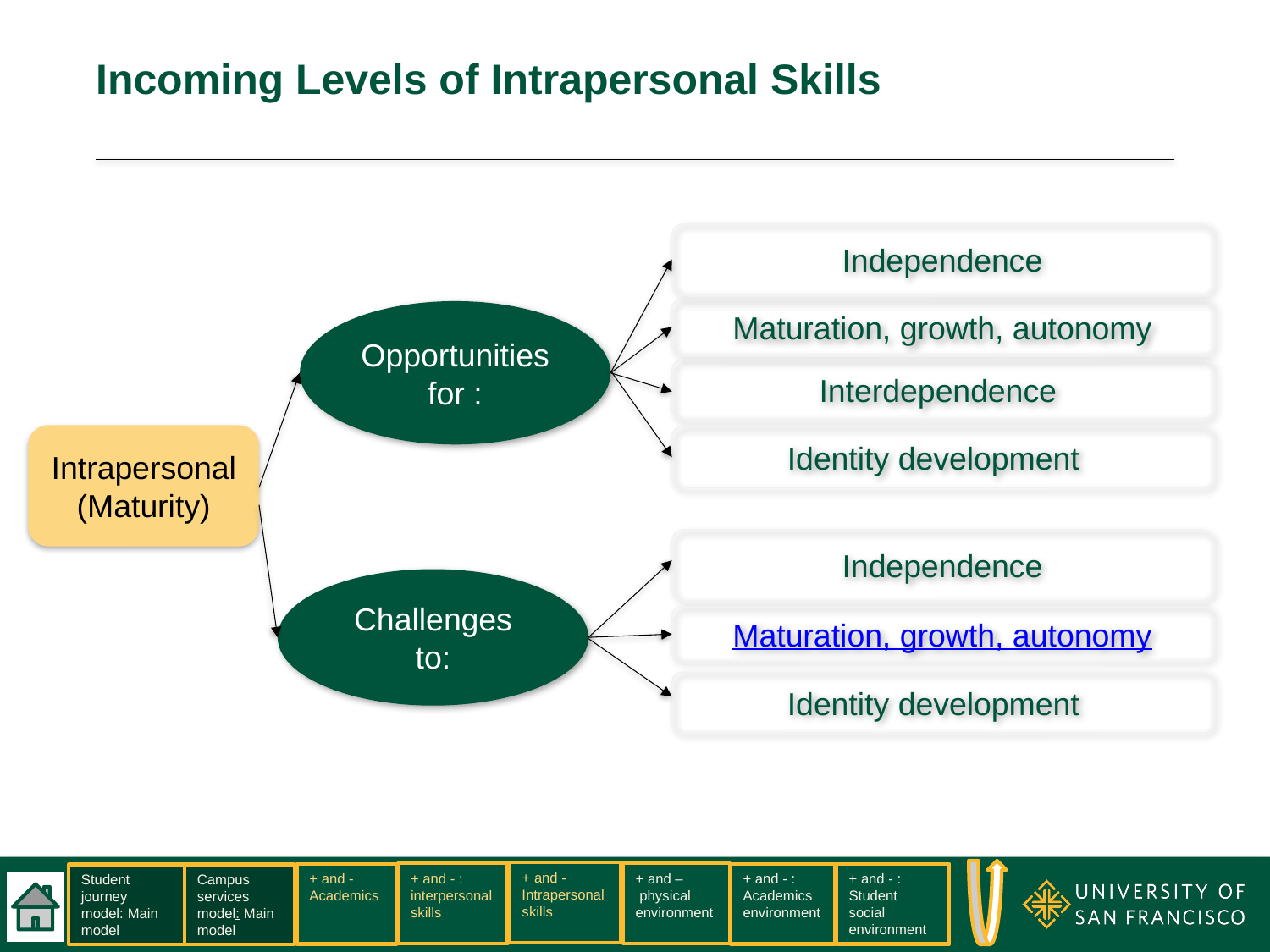

# Incoming Levels of Intrapersonal Skills
Independence
Maturation, growth, autonomy
Opportunities for :
Interdependence
Intrapersonal (Maturity)
Identity development
Independence
Challenges to:
Maturation, growth, autonomy
Identity development

+ and - Intrapersonal skills

+ and –
 physical environment

+ and - : interpersonal skills

+ and -Academics

+ and - : Academics environment

+ and - : Student social environment
Student journey model: Main model
Campus services model: Main model